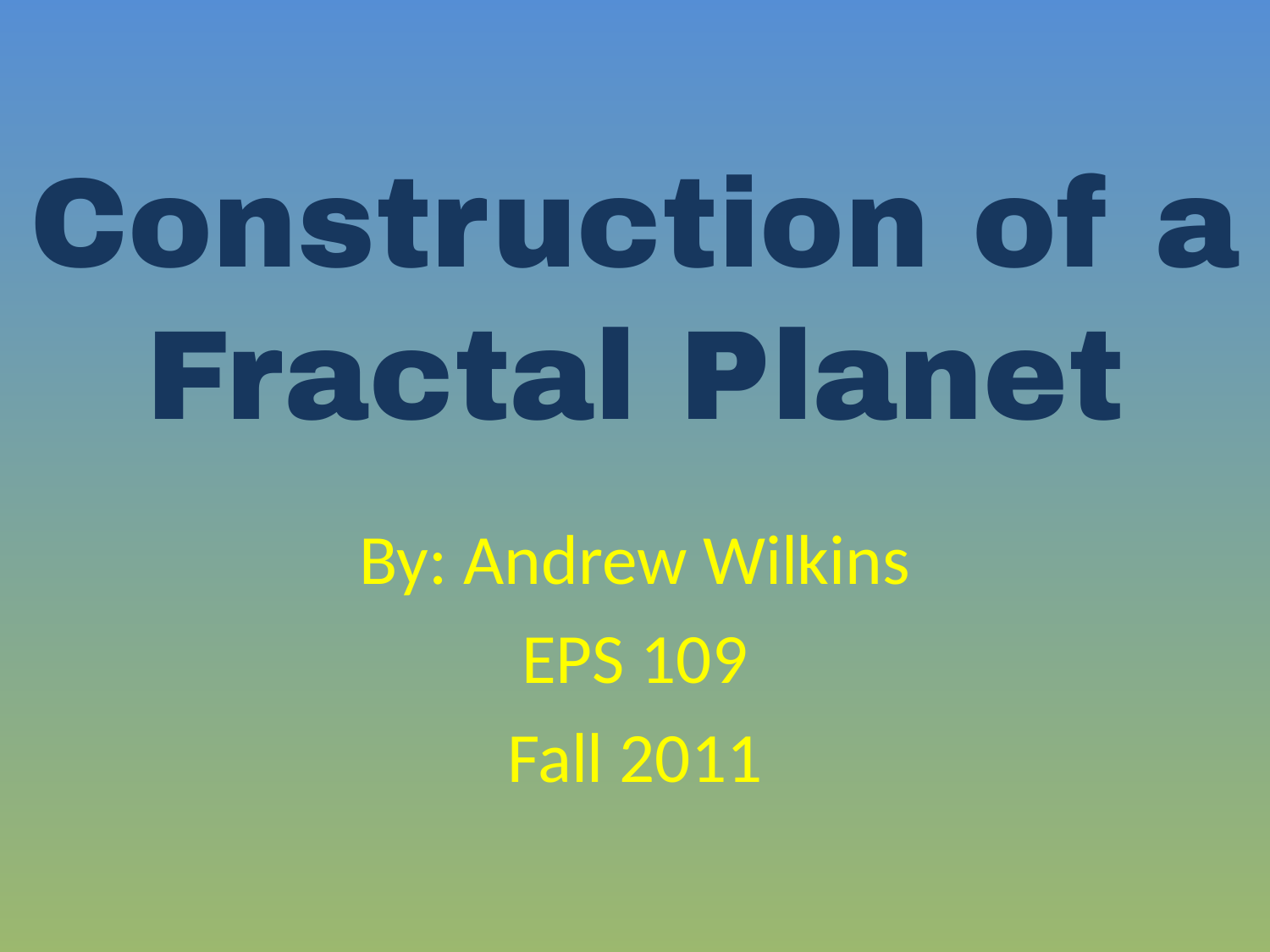

# Construction of a Fractal Planet
By: Andrew Wilkins
EPS 109
Fall 2011